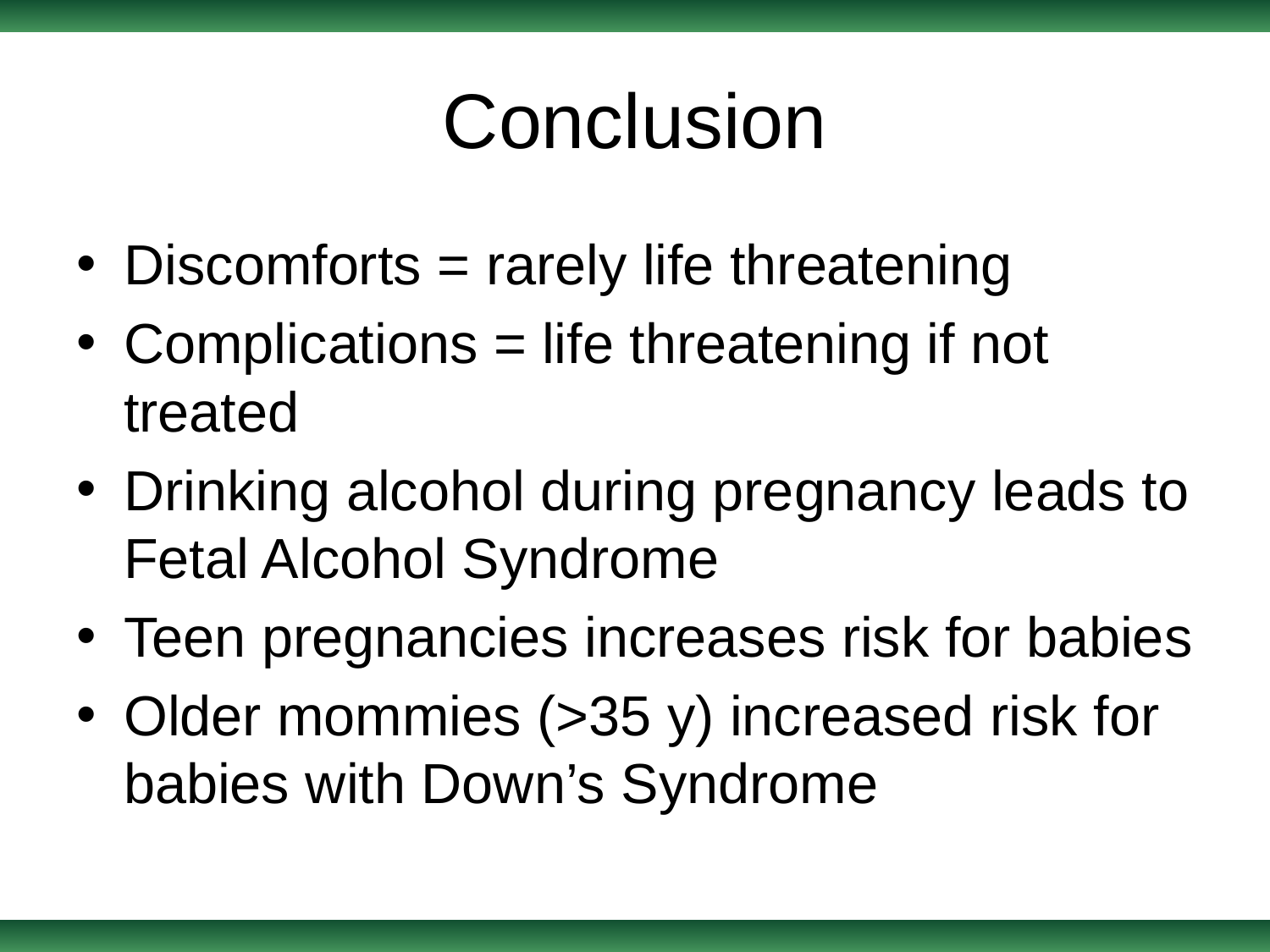

# Conclusion
Discomforts = rarely life threatening
Complications = life threatening if not treated
Drinking alcohol during pregnancy leads to Fetal Alcohol Syndrome
Teen pregnancies increases risk for babies
Older mommies (>35 y) increased risk for babies with Down’s Syndrome